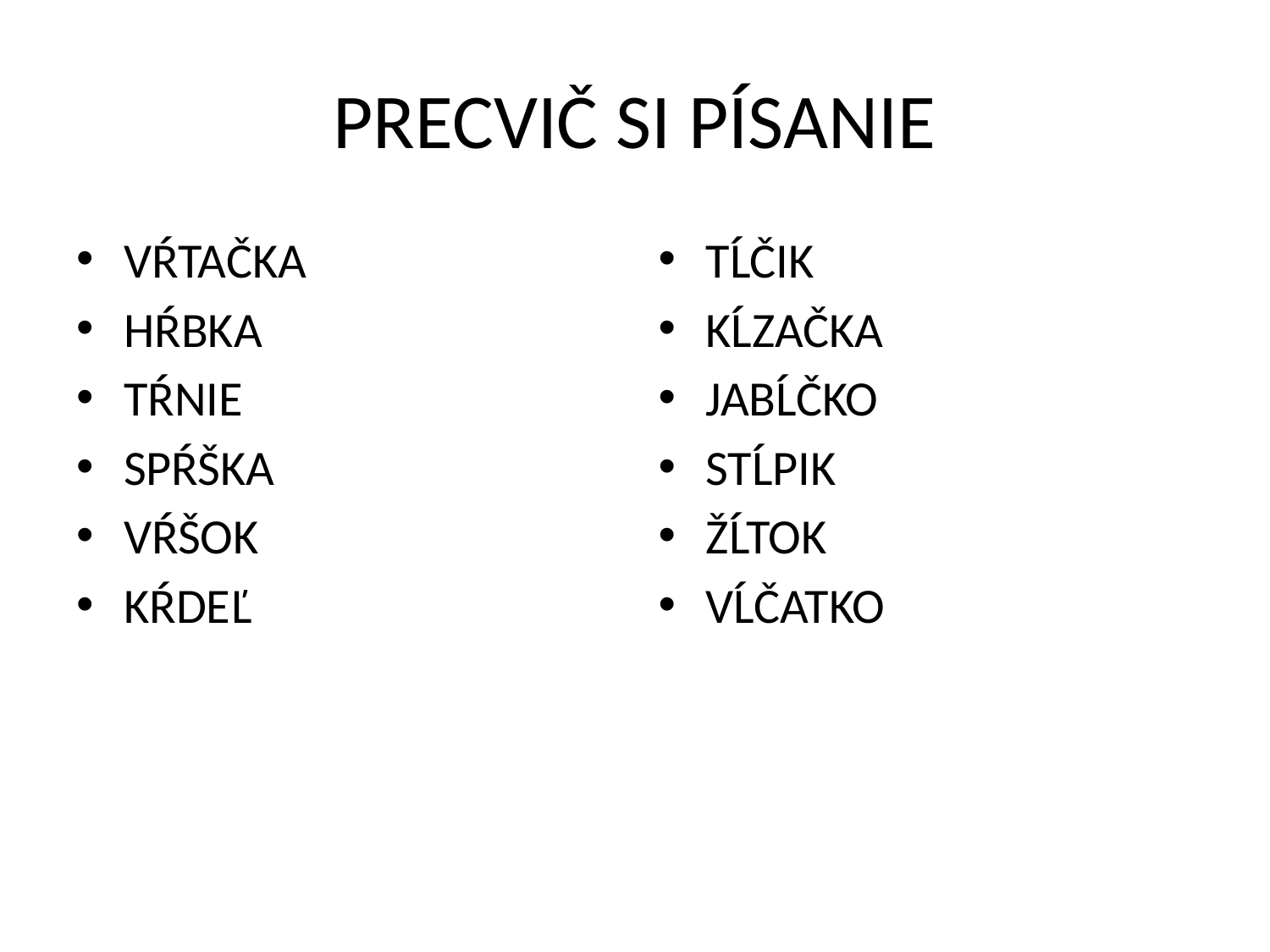

# PRECVIČ SI PÍSANIE
VŔTAČKA
HŔBKA
TŔNIE
SPŔŠKA
VŔŠOK
KŔDEĽ
TĹČIK
KĹZAČKA
JABĹČKO
STĹPIK
ŽĹTOK
VĹČATKO